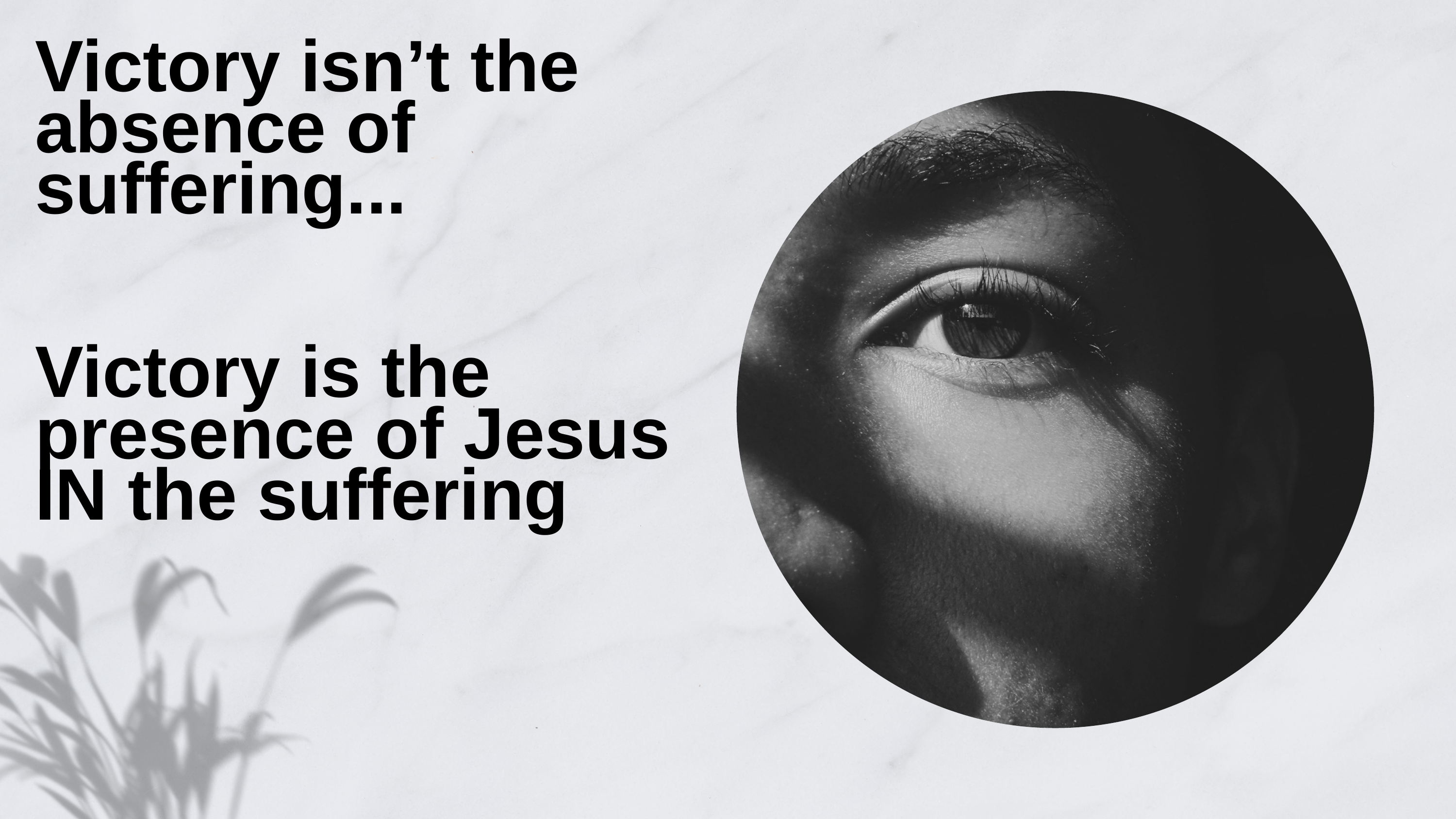

Victory isn’t the absence of suffering...

Victory is the presence of Jesus IN the suffering